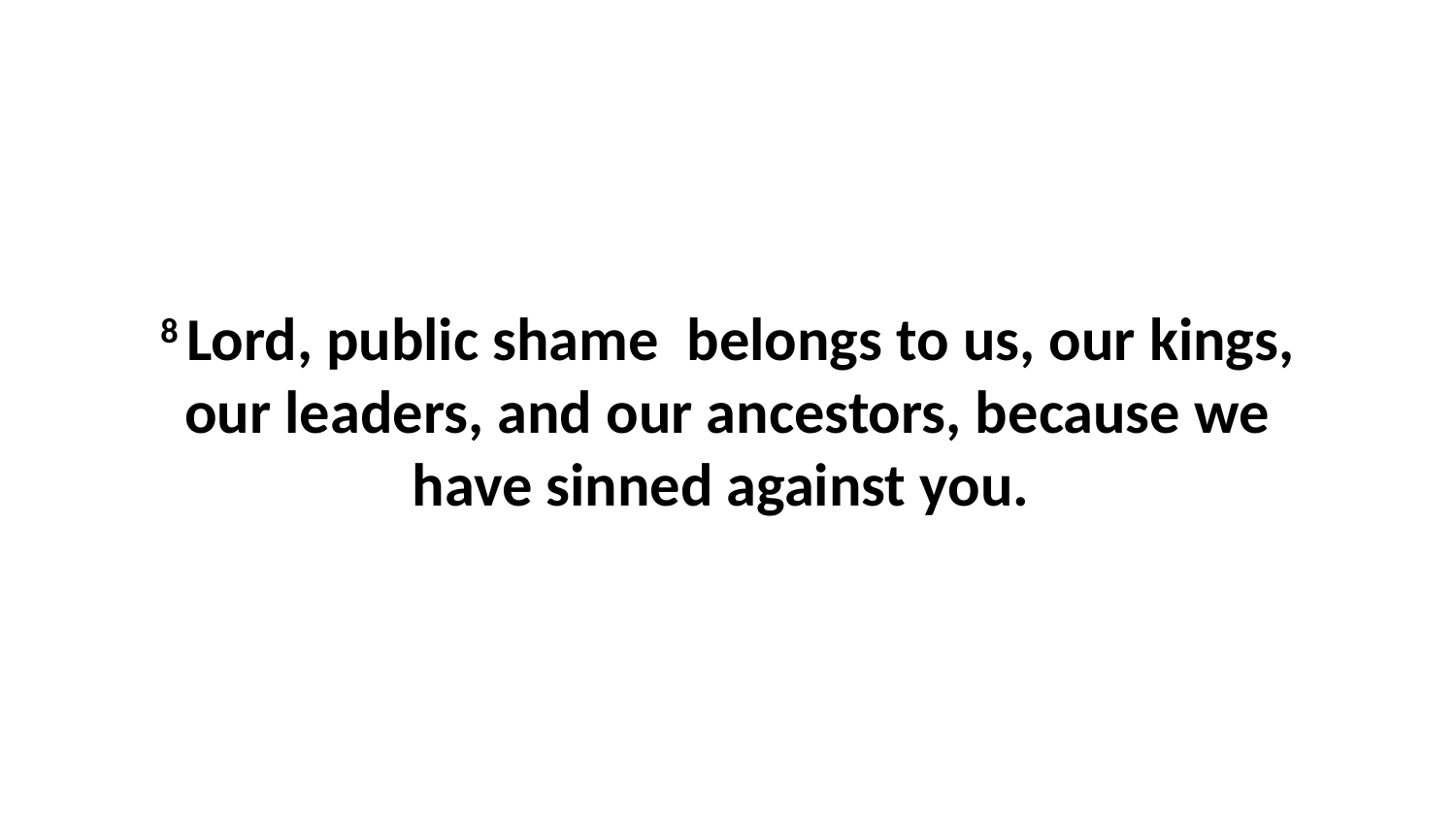

8 Lord, public shame  belongs to us, our kings, our leaders, and our ancestors, because we have sinned against you.